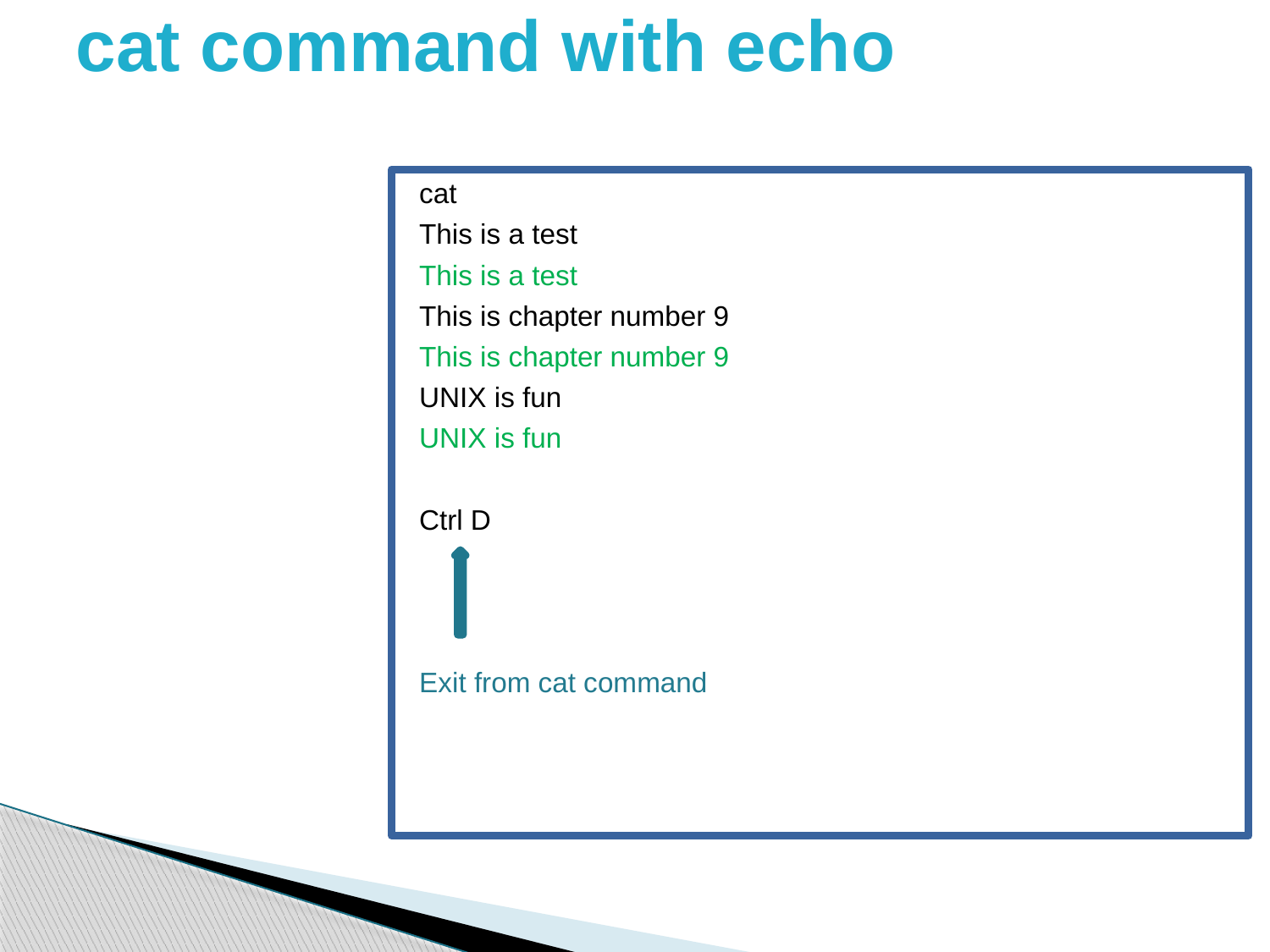

# cat command with echo

cat
This is a test
This is a test
This is chapter number 9
This is chapter number 9
UNIX is fun
UNIX is fun

Ctrl D

Exit from cat command